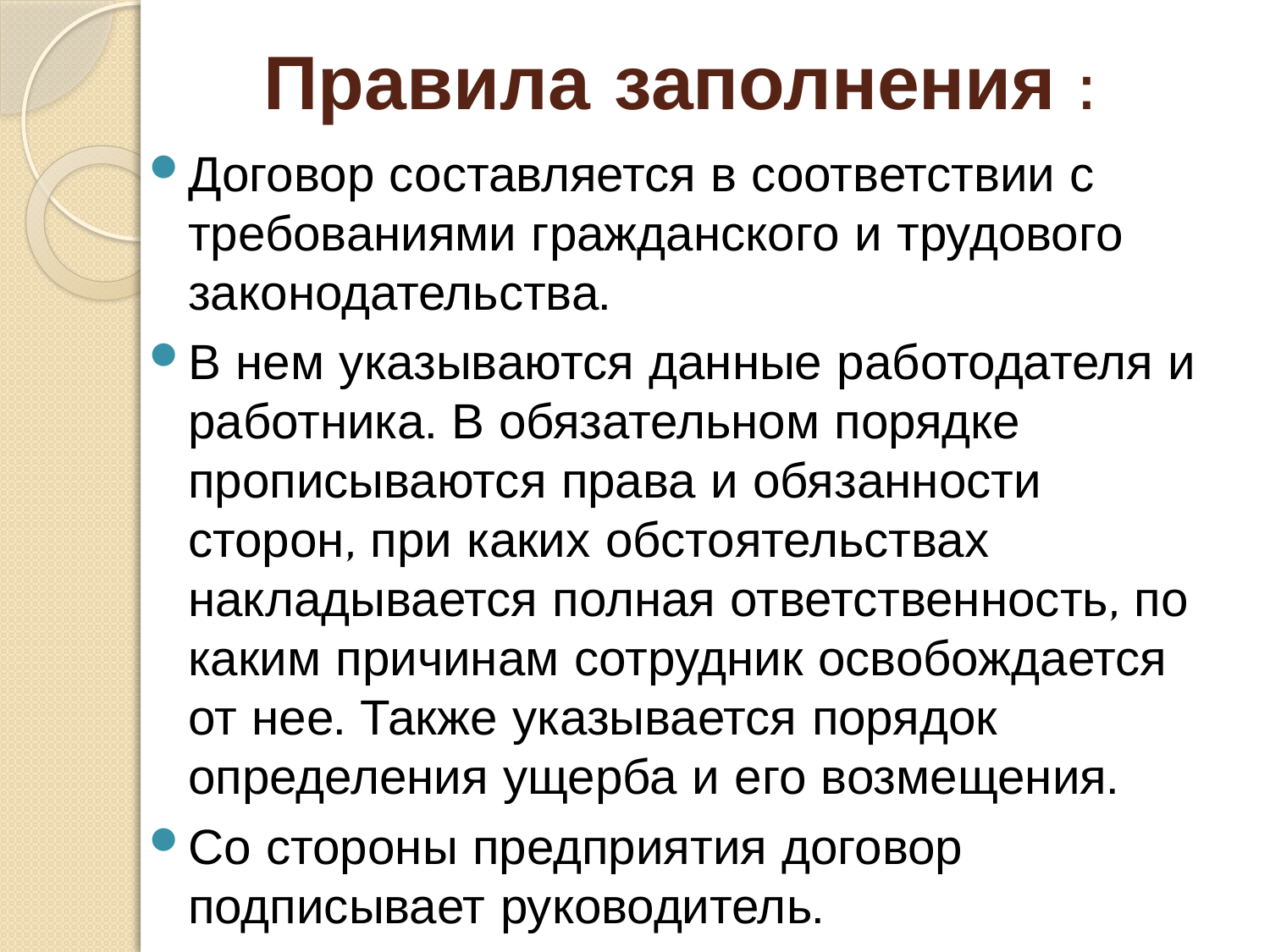

# Правила заполнения :
Договор составляется в соответствии с требованиями гражданского и трудового законодательства.
В нем указываются данные работодателя и работника. В обязательном порядке прописываются права и обязанности сторон, при каких обстоятельствах накладывается полная ответственность, по каким причинам сотрудник освобождается от нее. Также указывается порядок определения ущерба и его возмещения.
Со стороны предприятия договор подписывает руководитель.